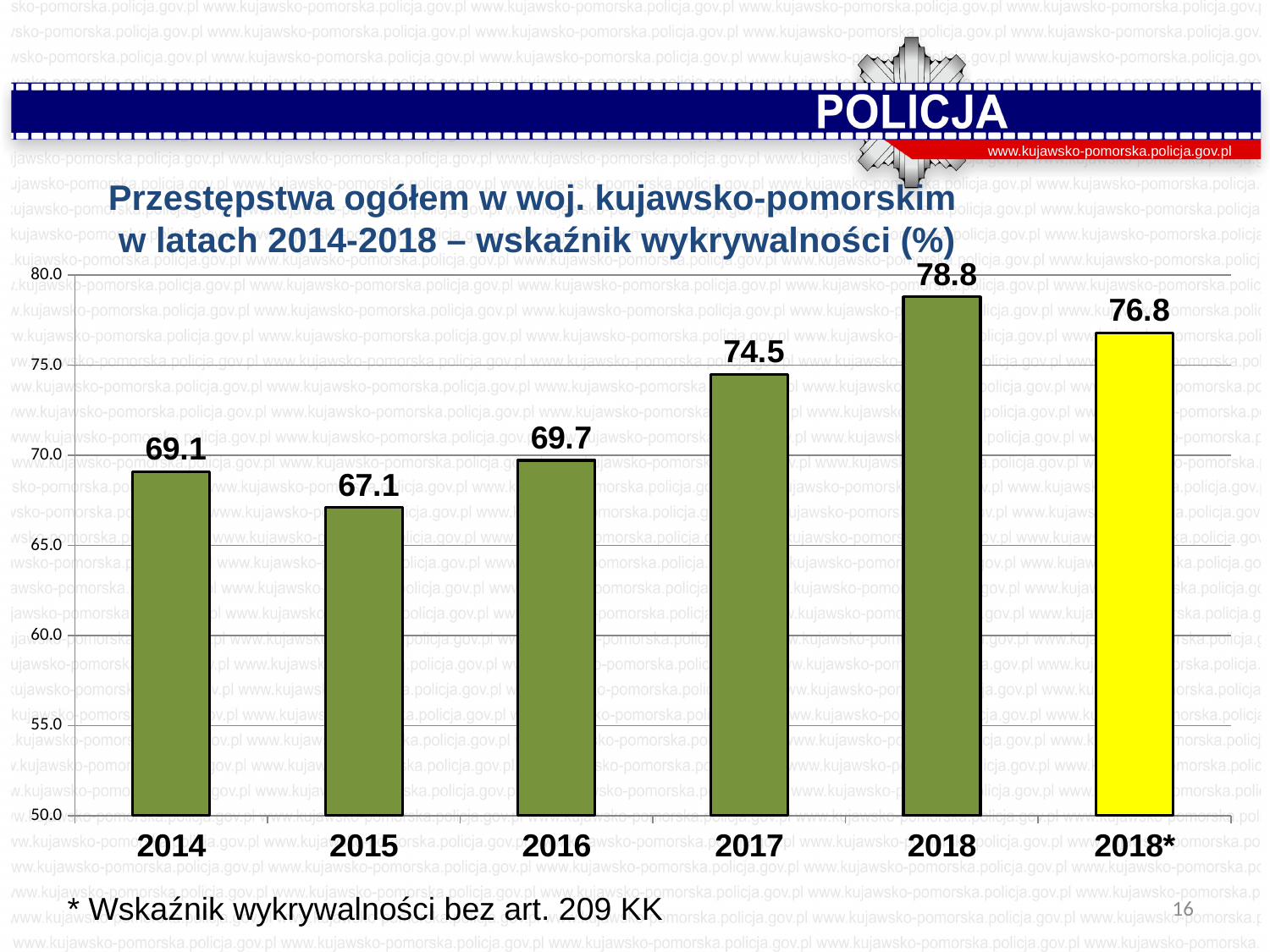

www.kujawsko-pomorska.policja.gov.pl
Przestępstwa ogółem w woj. kujawsko-pomorskim
 w latach 2014-2018 – wskaźnik wykrywalności (%)

### Chart

| Category | Wskaźnik wykrywalności |
|---|---|
| 2014 | 69.1 |
| 2015 | 67.1 |
| 2016 | 69.7191634216159 |
| 2017 | 74.5 |
| 2018 | 78.8 |
| 2018* | 76.8 |
16
* Wskaźnik wykrywalności bez art. 209 KK